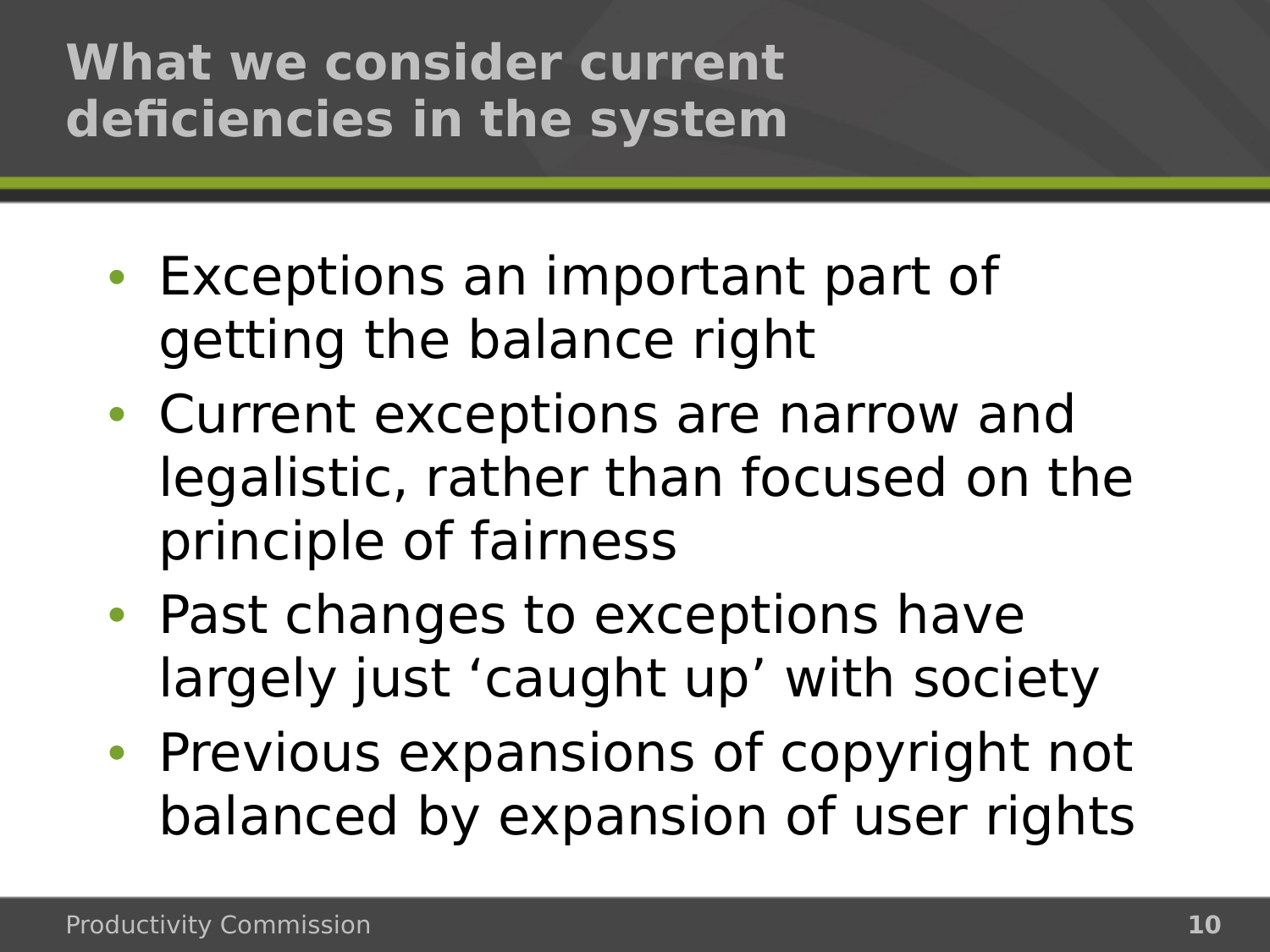

# What we consider current deficiencies in the system
Exceptions an important part of getting the balance right
Current exceptions are narrow and legalistic, rather than focused on the principle of fairness
Past changes to exceptions have largely just ‘caught up’ with society
Previous expansions of copyright not balanced by expansion of user rights